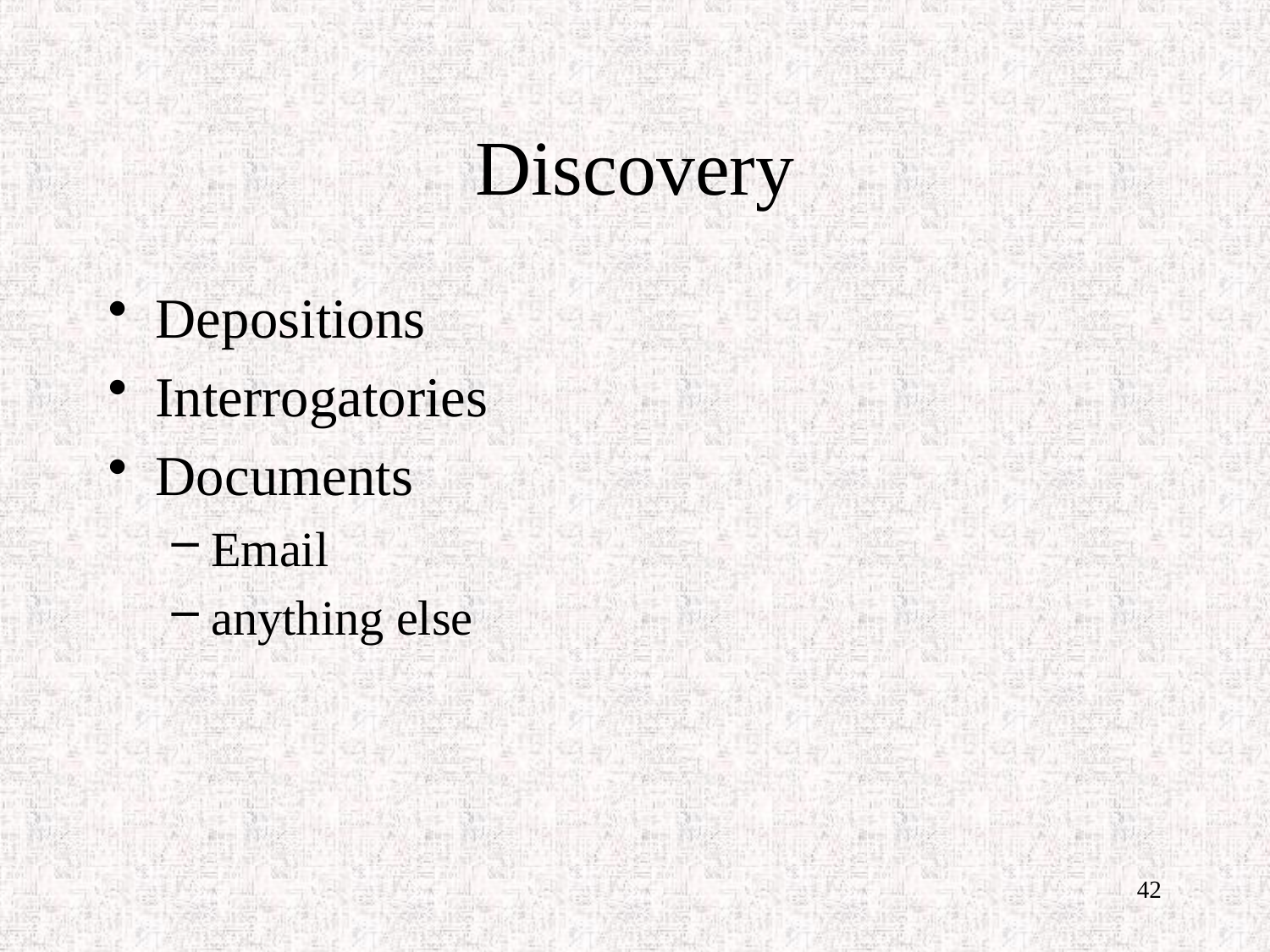

# Discovery
Depositions
Interrogatories
Documents
Email
anything else

42